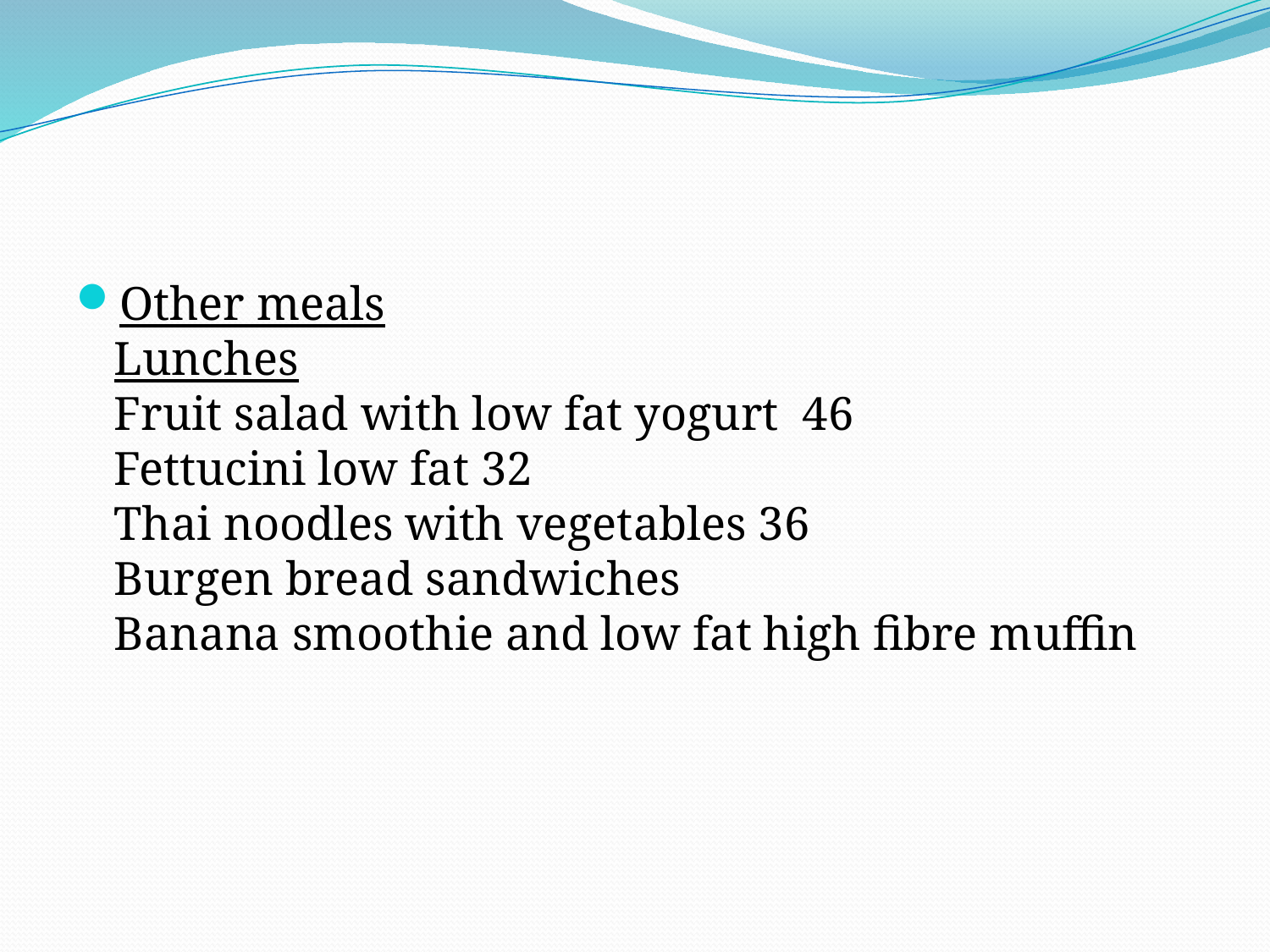

#
Other meals
Lunches
Fruit salad with low fat yogurt  46
Fettucini low fat 32
Thai noodles with vegetables 36
Burgen bread sandwiches
Banana smoothie and low fat high fibre muffin